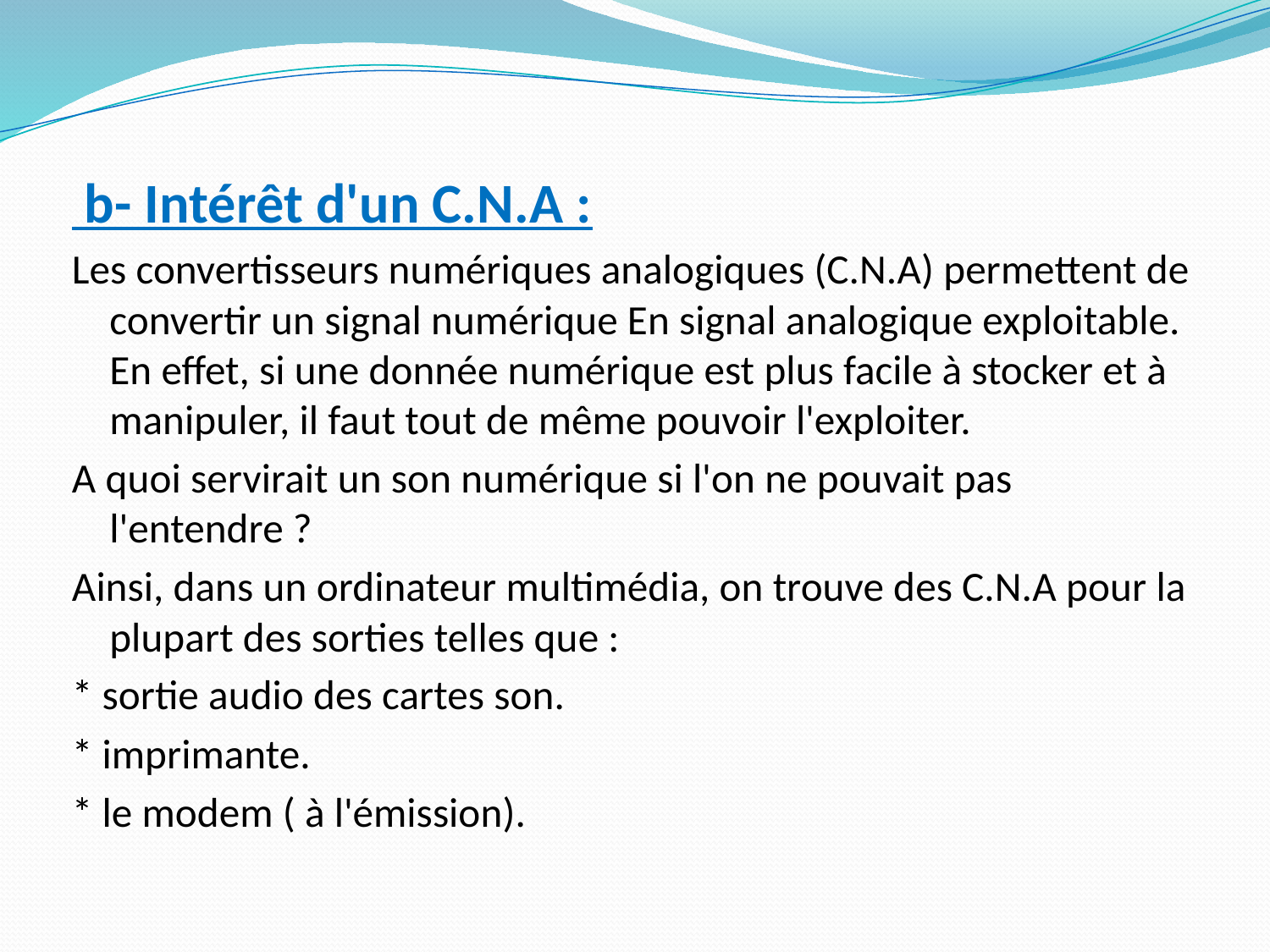

b- Intérêt d'un C.N.A :
Les convertisseurs numériques analogiques (C.N.A) permettent de convertir un signal numérique En signal analogique exploitable. En effet, si une donnée numérique est plus facile à stocker et à manipuler, il faut tout de même pouvoir l'exploiter.
A quoi servirait un son numérique si l'on ne pouvait pas l'entendre ?
Ainsi, dans un ordinateur multimédia, on trouve des C.N.A pour la plupart des sorties telles que :
* sortie audio des cartes son.
* imprimante.
* le modem ( à l'émission).